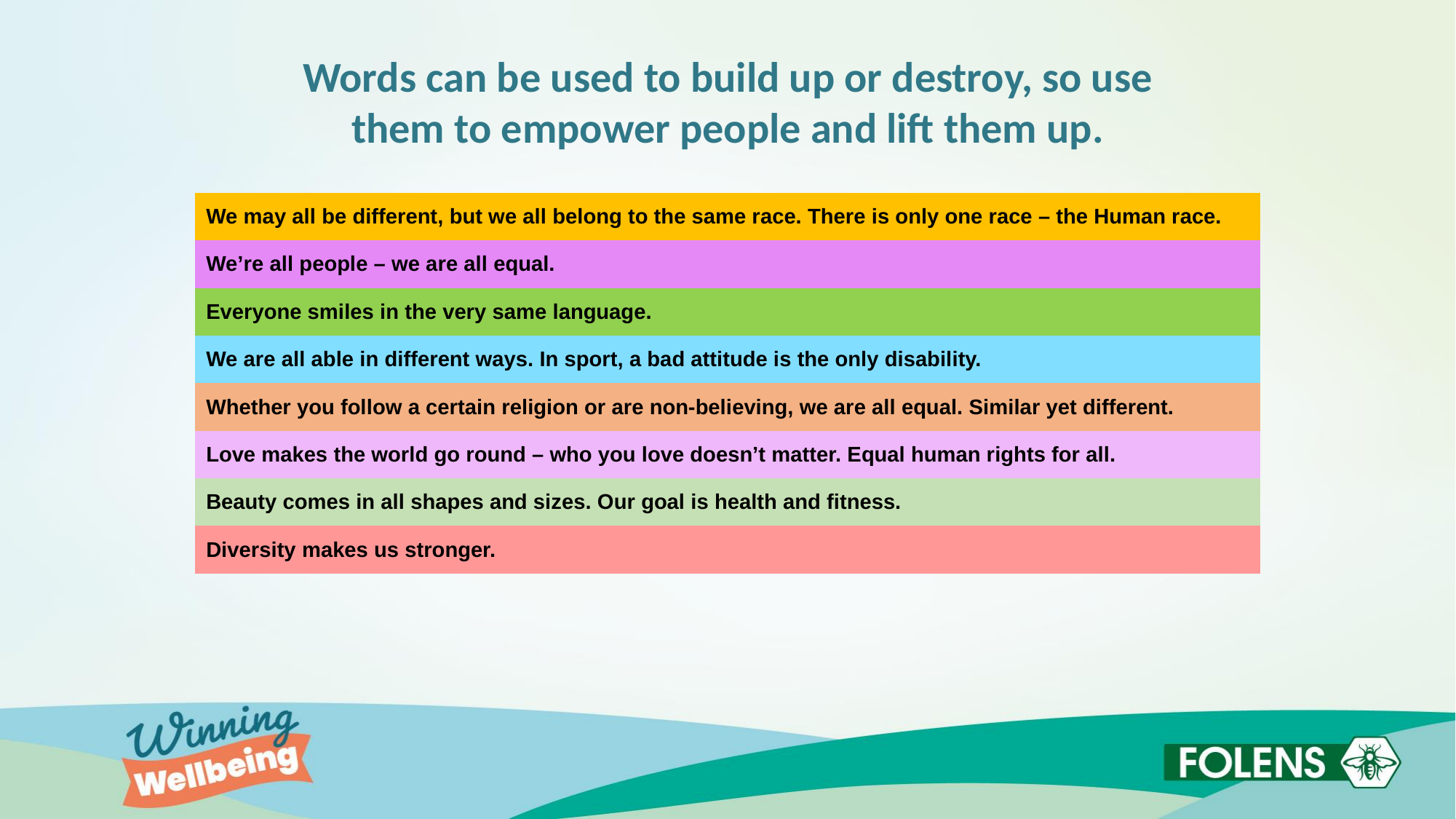

Words can be used to build up or destroy, so use them to empower people and lift them up.
| We may all be different, but we all belong to the same race. There is only one race – the Human race. |
| --- |
| We’re all people – we are all equal. |
| Everyone smiles in the very same language. |
| We are all able in different ways. In sport, a bad attitude is the only disability. |
| Whether you follow a certain religion or are non-believing, we are all equal. Similar yet different. |
| Love makes the world go round – who you love doesn’t matter. Equal human rights for all. |
| Beauty comes in all shapes and sizes. Our goal is health and fitness. |
| Diversity makes us stronger. |